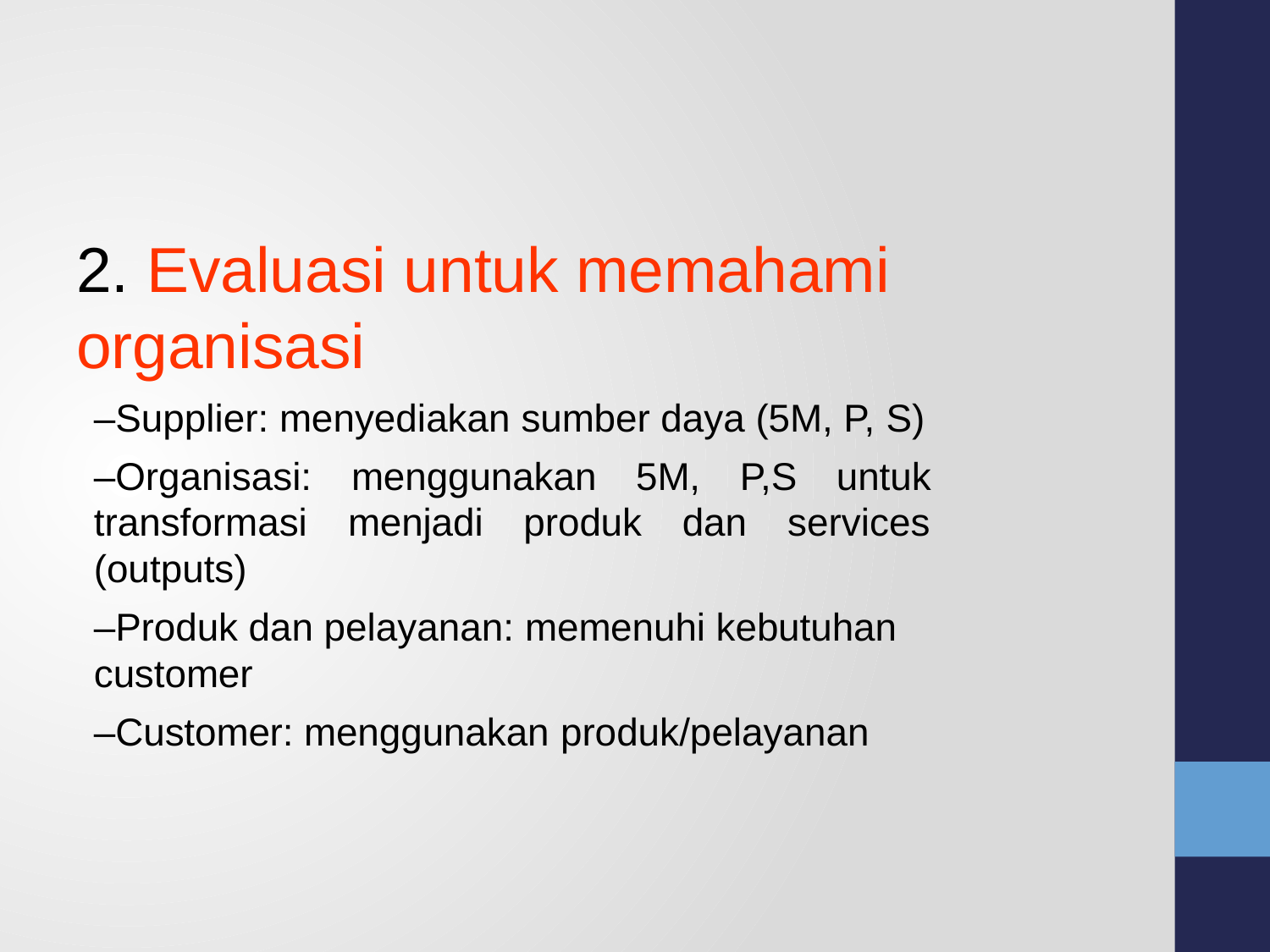

#
2. Evaluasi untuk memahami organisasi
–Supplier: menyediakan sumber daya (5M, P, S)
–Organisasi: menggunakan 5M, P,S untuk  transformasi menjadi produk dan services  (outputs)
–Produk dan pelayanan: memenuhi kebutuhan  customer
–Customer: menggunakan produk/pelayanan